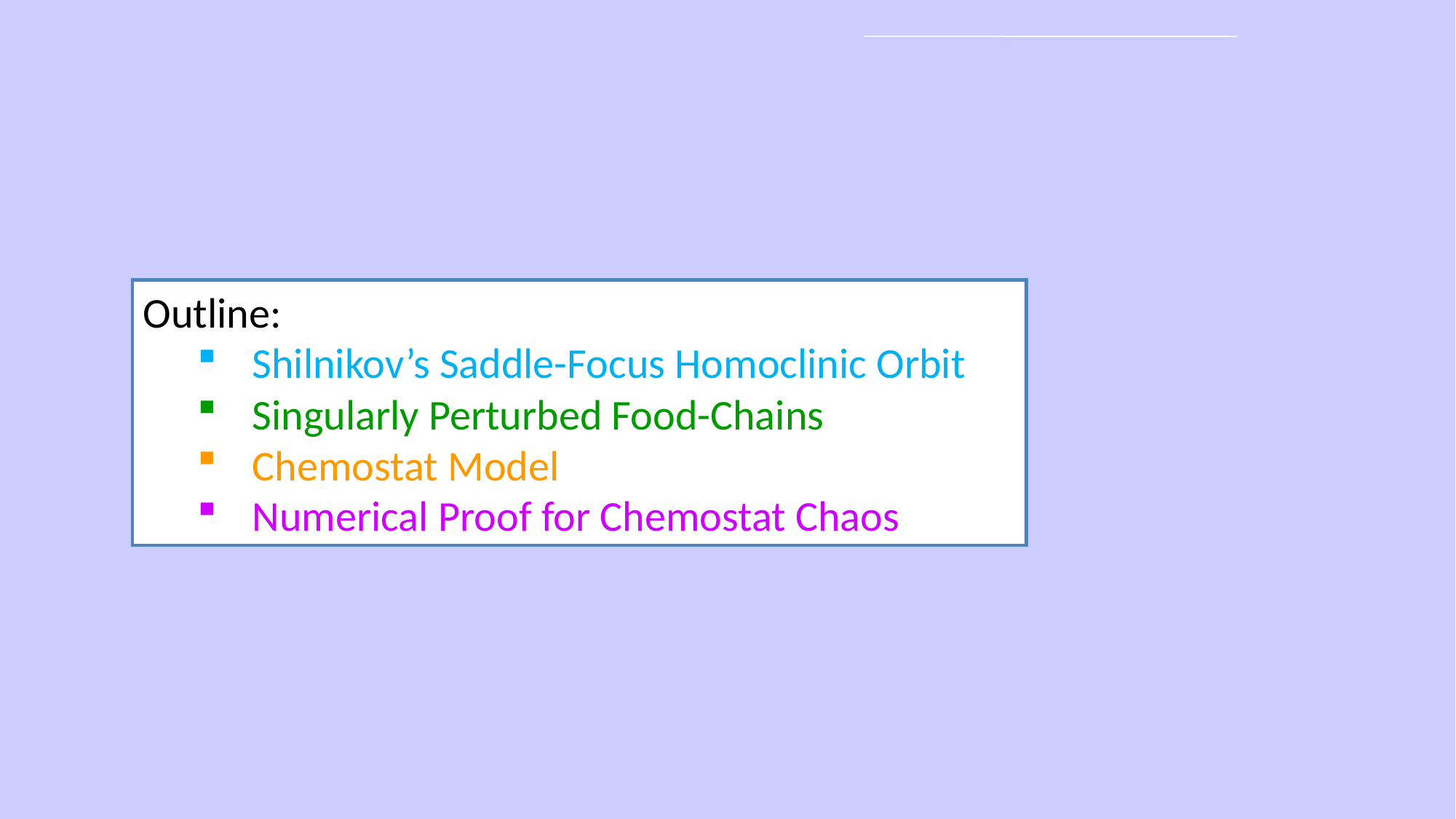

Outline:
Shilnikov’s Saddle-Focus Homoclinic Orbit
Singularly Perturbed Food-Chains
Chemostat Model
Numerical Proof for Chemostat Chaos